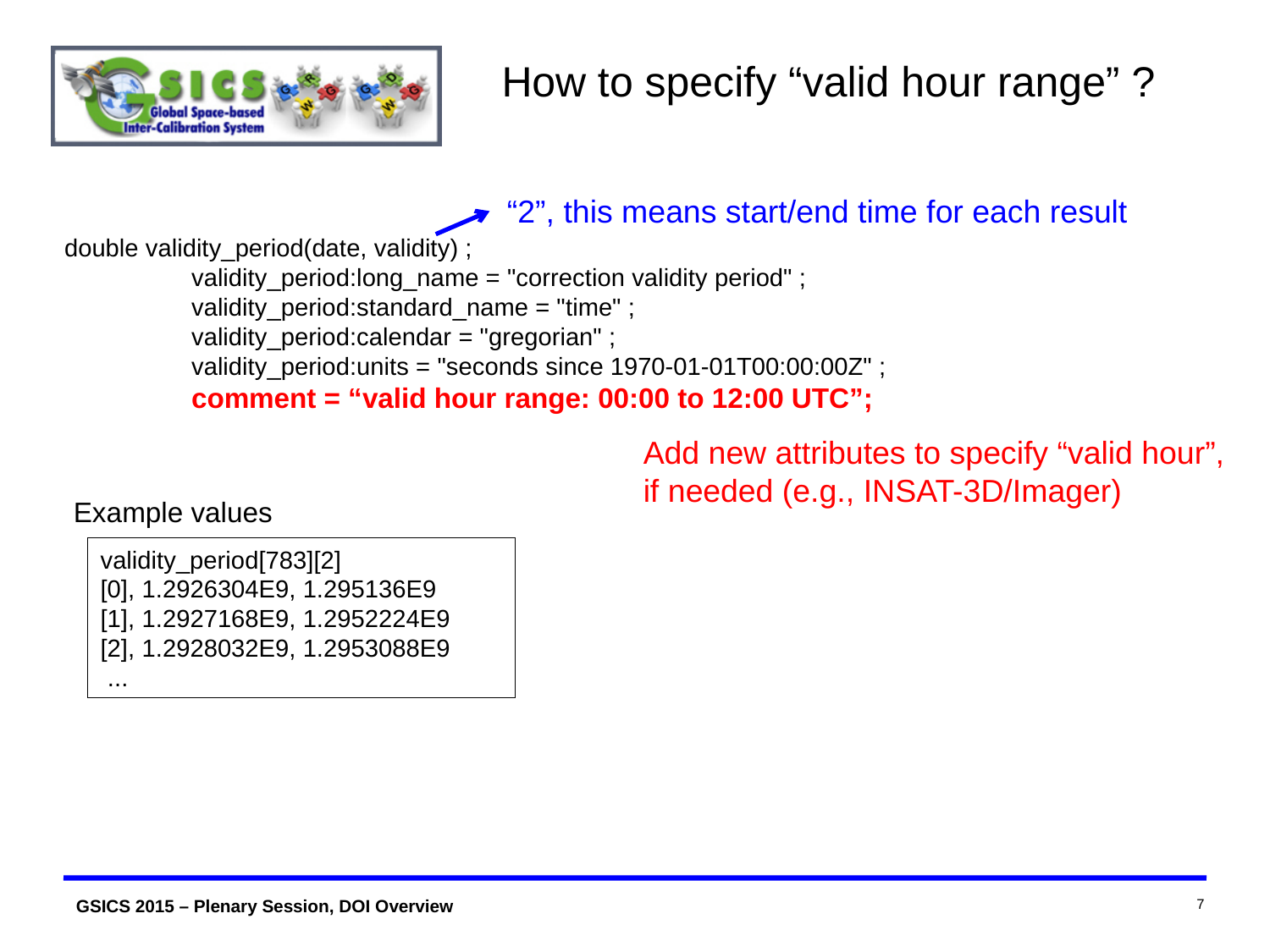

# How to specify “valid hour range” ?
“2”, this means start/end time for each result
double validity_period(date, validity) ;
	validity_period:long_name = "correction validity period" ;
	validity_period:standard_name = "time" ;
	validity_period:calendar = "gregorian" ;
	validity_period:units = "seconds since 1970-01-01T00:00:00Z" ;
	comment = “valid hour range: 00:00 to 12:00 UTC”;
Add new attributes to specify “valid hour”, if needed (e.g., INSAT-3D/Imager)
Example values
validity_period[783][2]
[0], 1.2926304E9, 1.295136E9
[1], 1.2927168E9, 1.2952224E9
[2], 1.2928032E9, 1.2953088E9
 ...
7